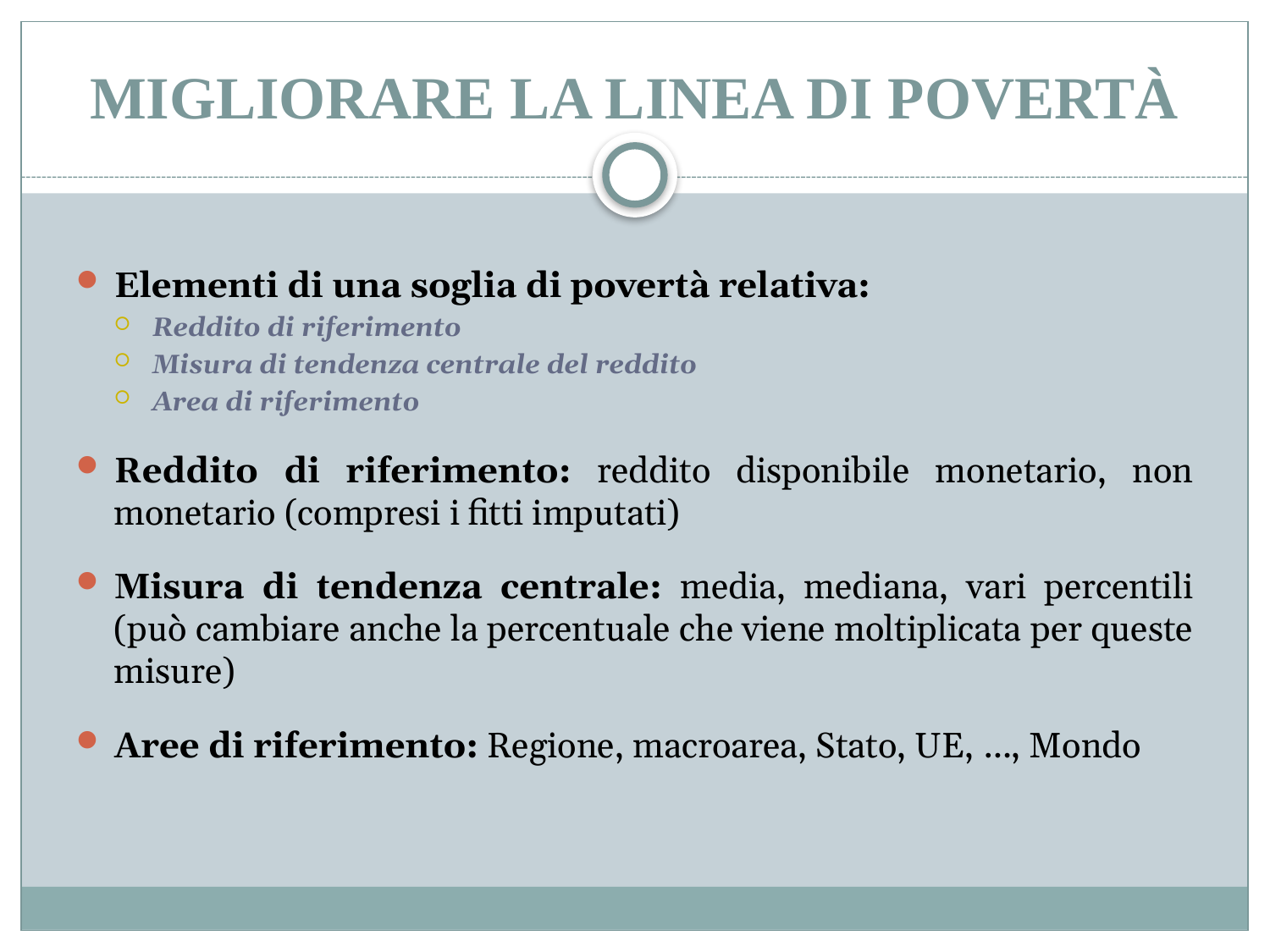

# Migliorare la linea di povertà
Elementi di una soglia di povertà relativa:
Reddito di riferimento
Misura di tendenza centrale del reddito
Area di riferimento

Reddito di riferimento: reddito disponibile monetario, non monetario (compresi i fitti imputati)

Misura di tendenza centrale: media, mediana, vari percentili (può cambiare anche la percentuale che viene moltiplicata per queste misure)

Aree di riferimento: Regione, macroarea, Stato, UE, …, Mondo